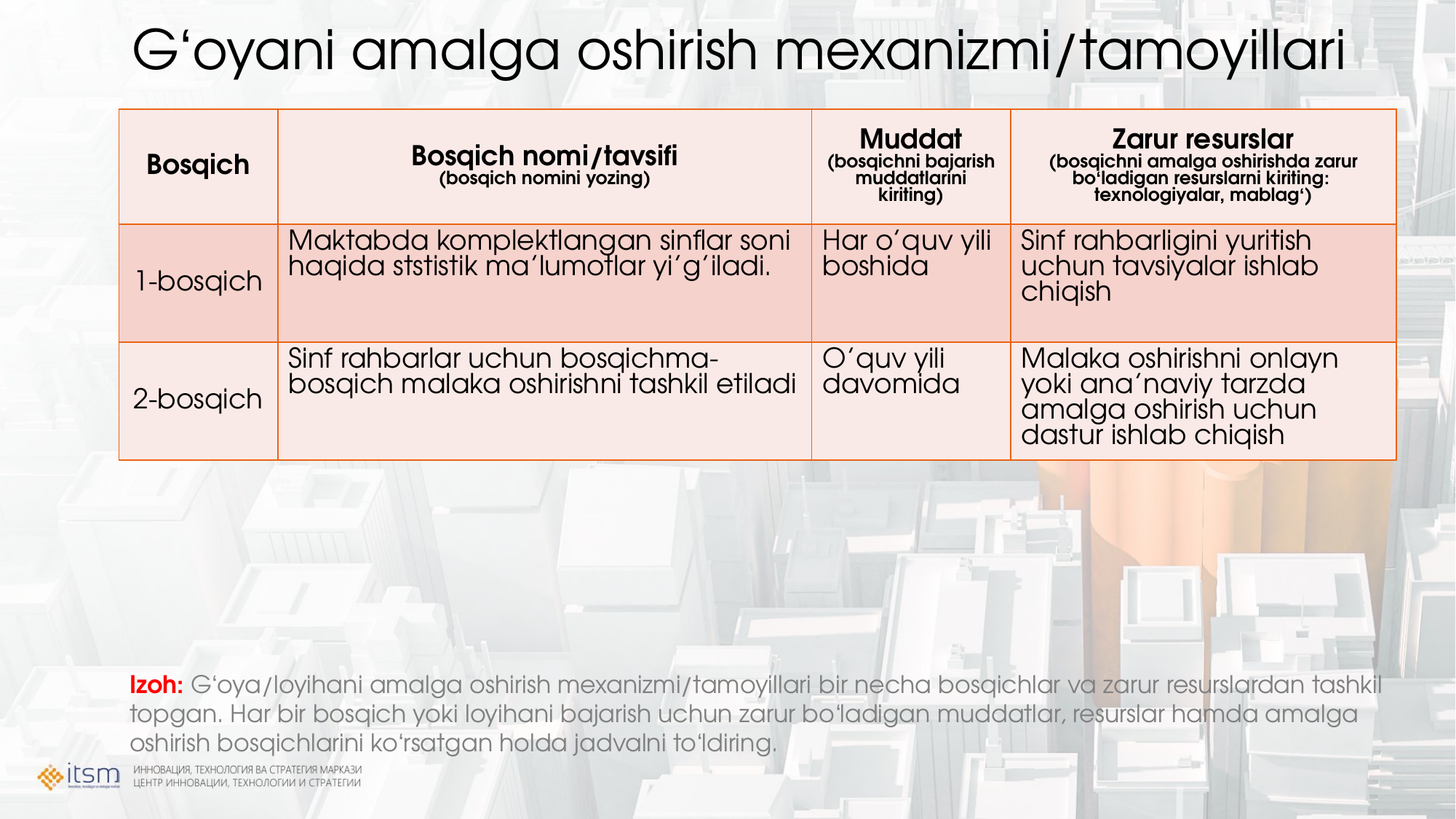

# Gʻoyani amalga oshirish mexanizmi/tamoyillari
| Bosqich | Bosqich nomi/tavsifi (bosqich nomini yozing) | Muddat (bosqichni bajarish muddatlarini kiriting) | Zarur resurslar (bosqichni amalga oshirishda zarur boʻladigan resurslarni kiriting: texnologiyalar, mablagʻ) |
| --- | --- | --- | --- |
| 1-bosqich | Maktabda komplektlangan sinflar soni haqida ststistik ma’lumotlar yi’g’iladi. | Har o’quv yili boshida | Sinf rahbarligini yuritish uchun tavsiyalar ishlab chiqish |
| 2-bosqich | Sinf rahbarlar uchun bosqichma-bosqich malaka oshirishni tashkil etiladi | O’quv yili davomida | Malaka oshirishni onlayn yoki ana’naviy tarzda amalga oshirish uchun dastur ishlab chiqish |
Izoh: Gʻoya/loyihani amalga oshirish mexanizmi/tamoyillari bir necha bosqichlar va zarur resurslardan tashkil topgan. Har bir bosqich yoki loyihani bajarish uchun zarur boʻladigan muddatlar, resurslar hamda amalga oshirish bosqichlarini koʻrsatgan holda jadvalni toʻldiring.